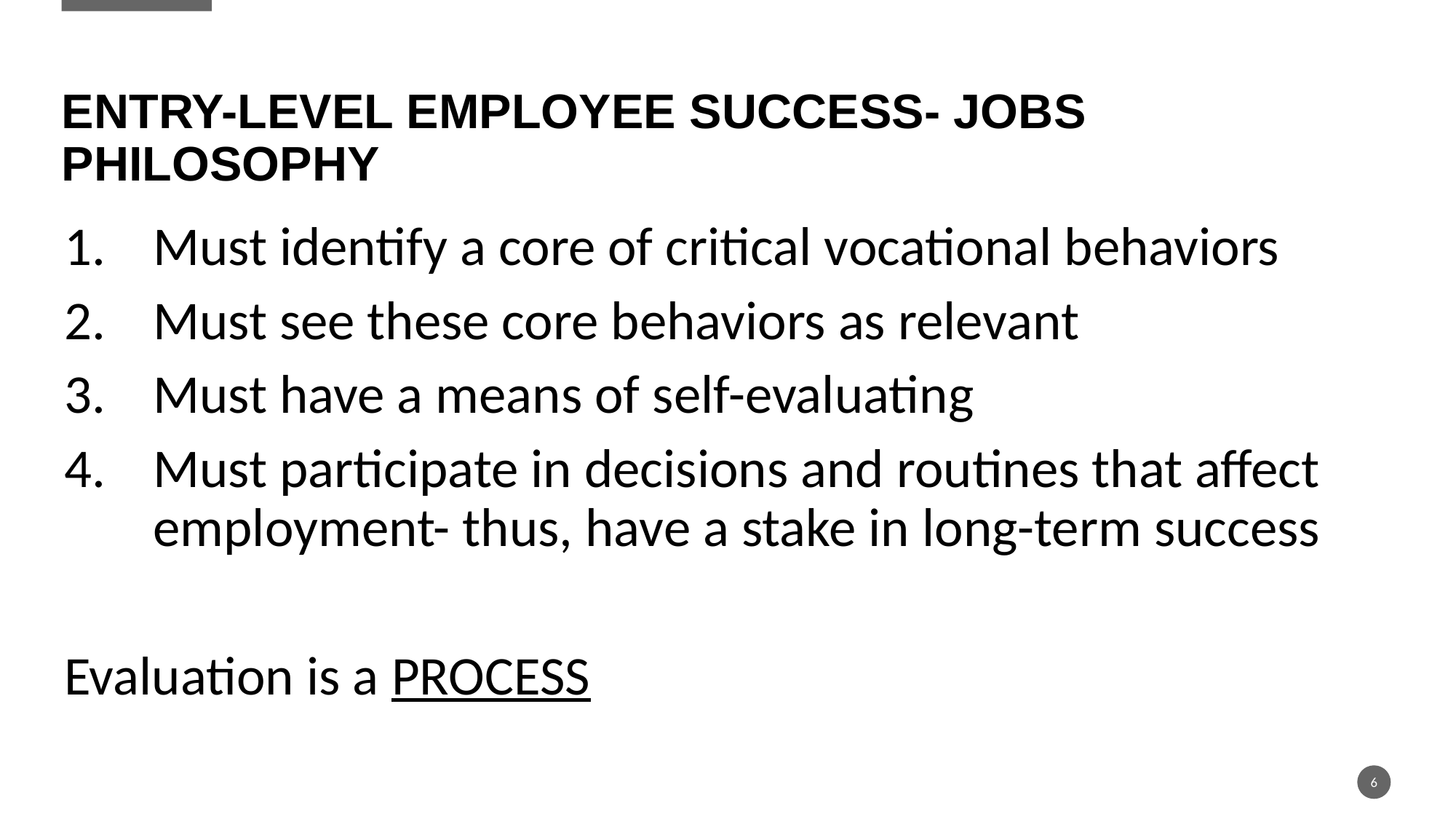

# Entry-level employee success- JOBS Philosophy
Must identify a core of critical vocational behaviors
Must see these core behaviors as relevant
Must have a means of self-evaluating
Must participate in decisions and routines that affect employment- thus, have a stake in long-term success

Evaluation is a PROCESS

6